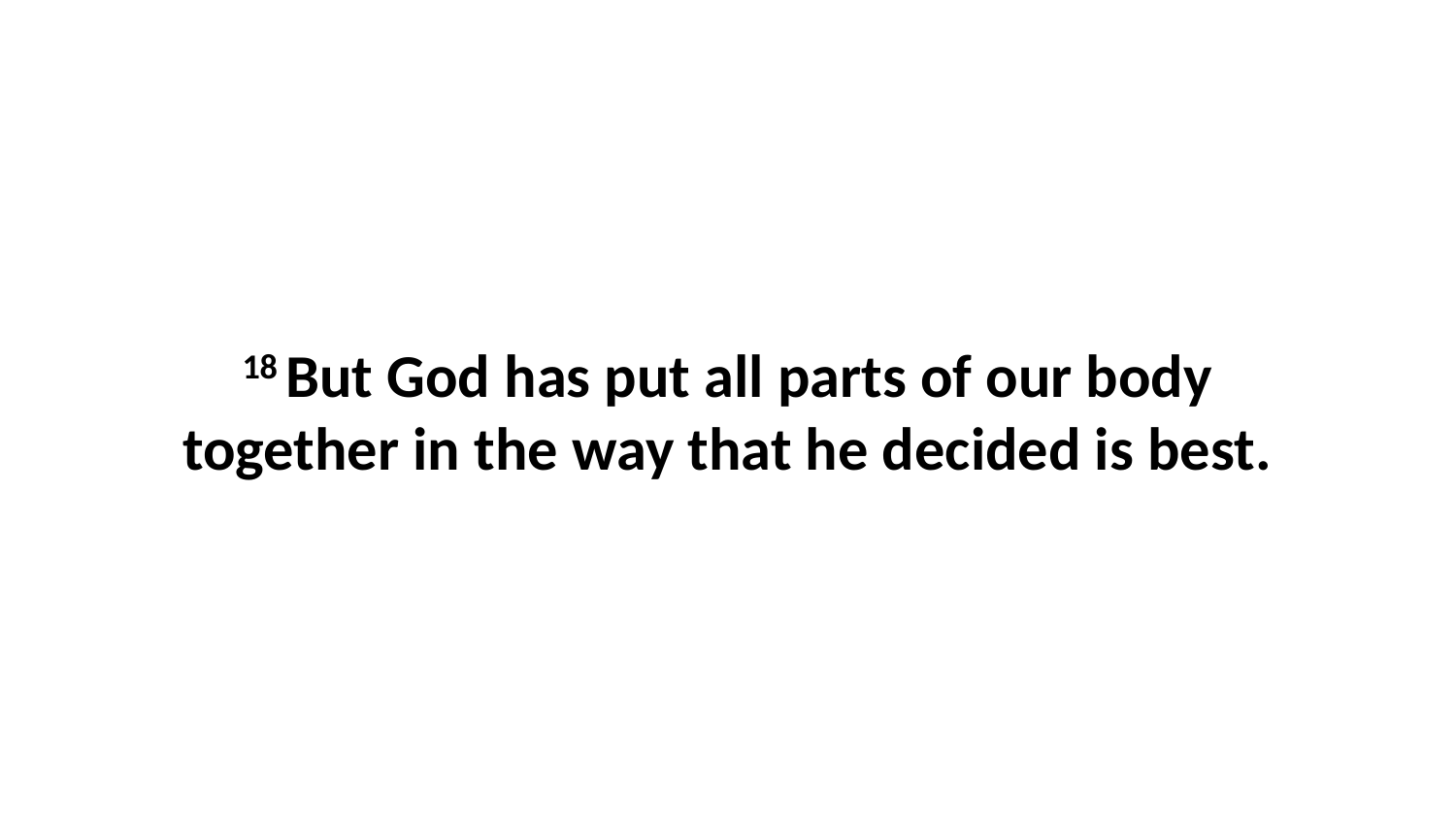

18 But God has put all parts of our body together in the way that he decided is best.